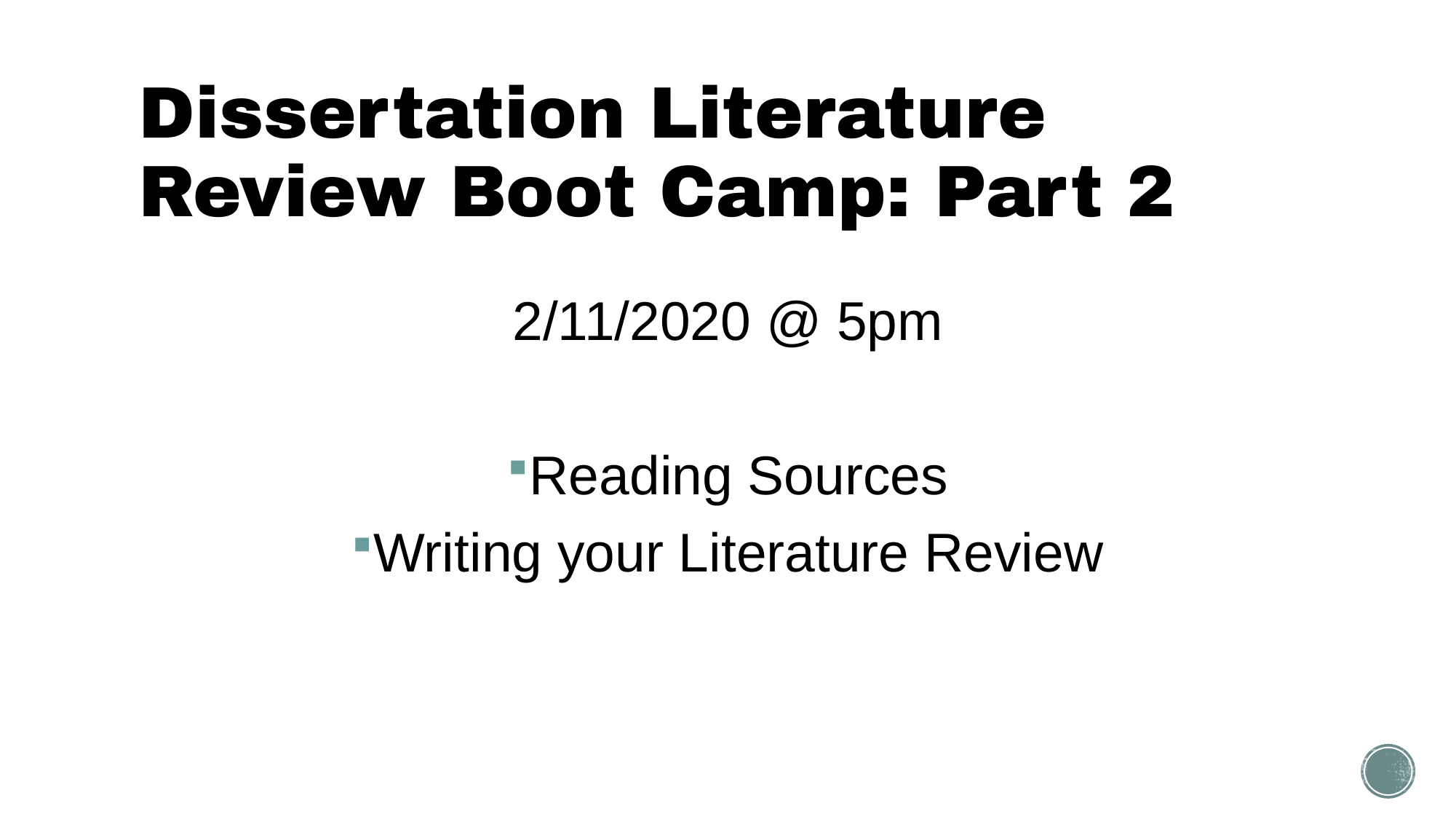

# Dissertation Literature Review Boot Camp: Part 2
2/11/2020 @ 5pm

Reading Sources
Writing your Literature Review